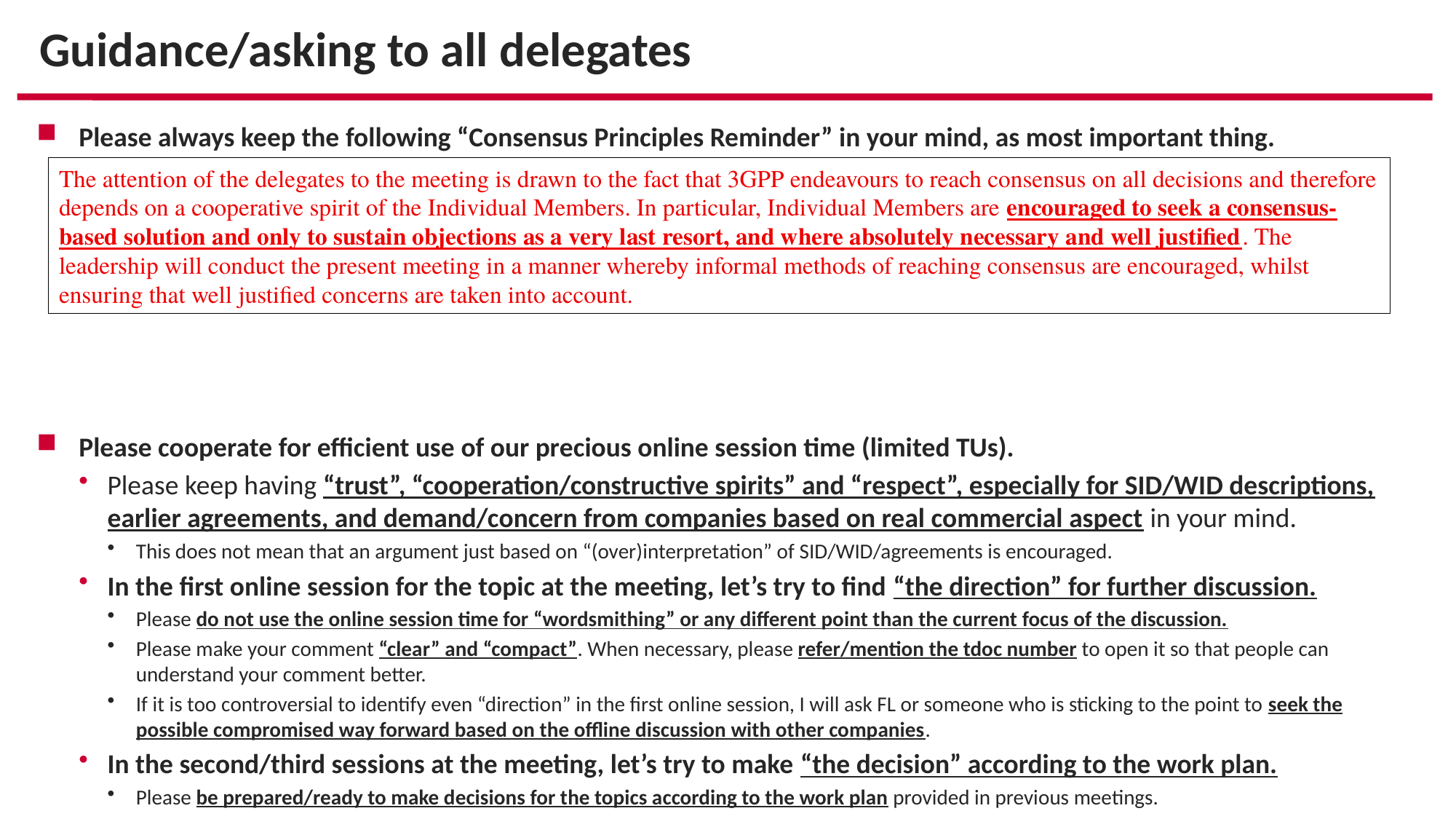

# Guidance/asking to all delegates
Please always keep the following “Consensus Principles Reminder” in your mind, as most important thing.

Please cooperate for efficient use of our precious online session time (limited TUs).
Please keep having “trust”, “cooperation/constructive spirits” and “respect”, especially for SID/WID descriptions, earlier agreements, and demand/concern from companies based on real commercial aspect in your mind.
This does not mean that an argument just based on “(over)interpretation” of SID/WID/agreements is encouraged.
In the first online session for the topic at the meeting, let’s try to find “the direction” for further discussion.
Please do not use the online session time for “wordsmithing” or any different point than the current focus of the discussion.
Please make your comment “clear” and “compact”. When necessary, please refer/mention the tdoc number to open it so that people can understand your comment better.
If it is too controversial to identify even “direction” in the first online session, I will ask FL or someone who is sticking to the point to seek the possible compromised way forward based on the offline discussion with other companies.
In the second/third sessions at the meeting, let’s try to make “the decision” according to the work plan.
Please be prepared/ready to make decisions for the topics according to the work plan provided in previous meetings.
Please don’t fight endlessly if you couldn’t convince the majority by the time. Please avoid unnecessary escalation to TSG.

Your great contribution and kind cooperation will be really appreciated!!
The attention of the delegates to the meeting is drawn to the fact that 3GPP endeavours to reach consensus on all decisions and therefore depends on a cooperative spirit of the Individual Members. In particular, Individual Members are encouraged to seek a consensus-based solution and only to sustain objections as a very last resort, and where absolutely necessary and well justified. The leadership will conduct the present meeting in a manner whereby informal methods of reaching consensus are encouraged, whilst ensuring that well justified concerns are taken into account.